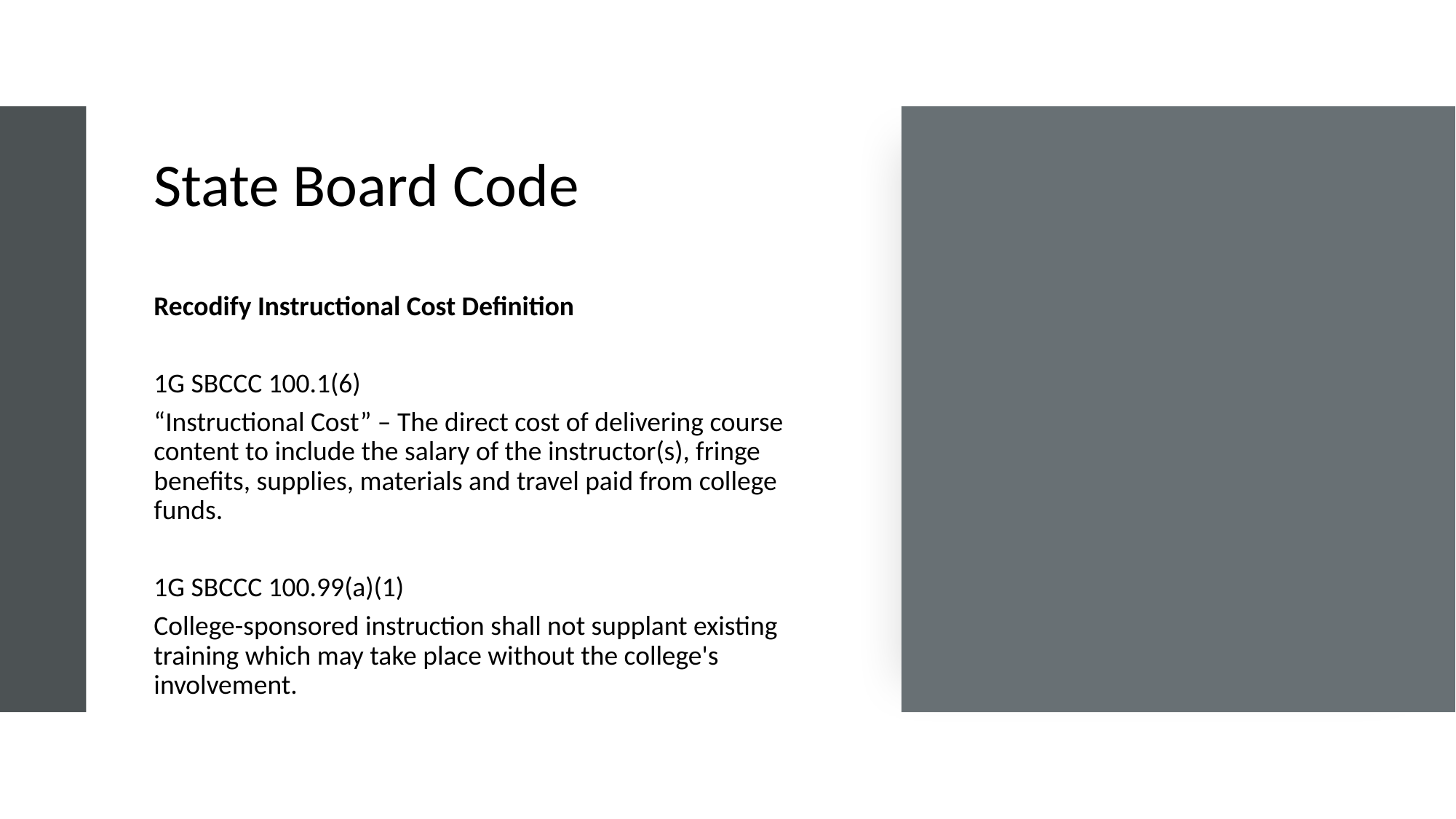

# State Board Code

Recodify Instructional Cost Definition

1G SBCCC 100.1(6)
“Instructional Cost” – The direct cost of delivering course content to include the salary of the instructor(s), fringe benefits, supplies, materials and travel paid from college funds.

1G SBCCC 100.99(a)(1)
College-sponsored instruction shall not supplant existing training which may take place without the college's involvement.